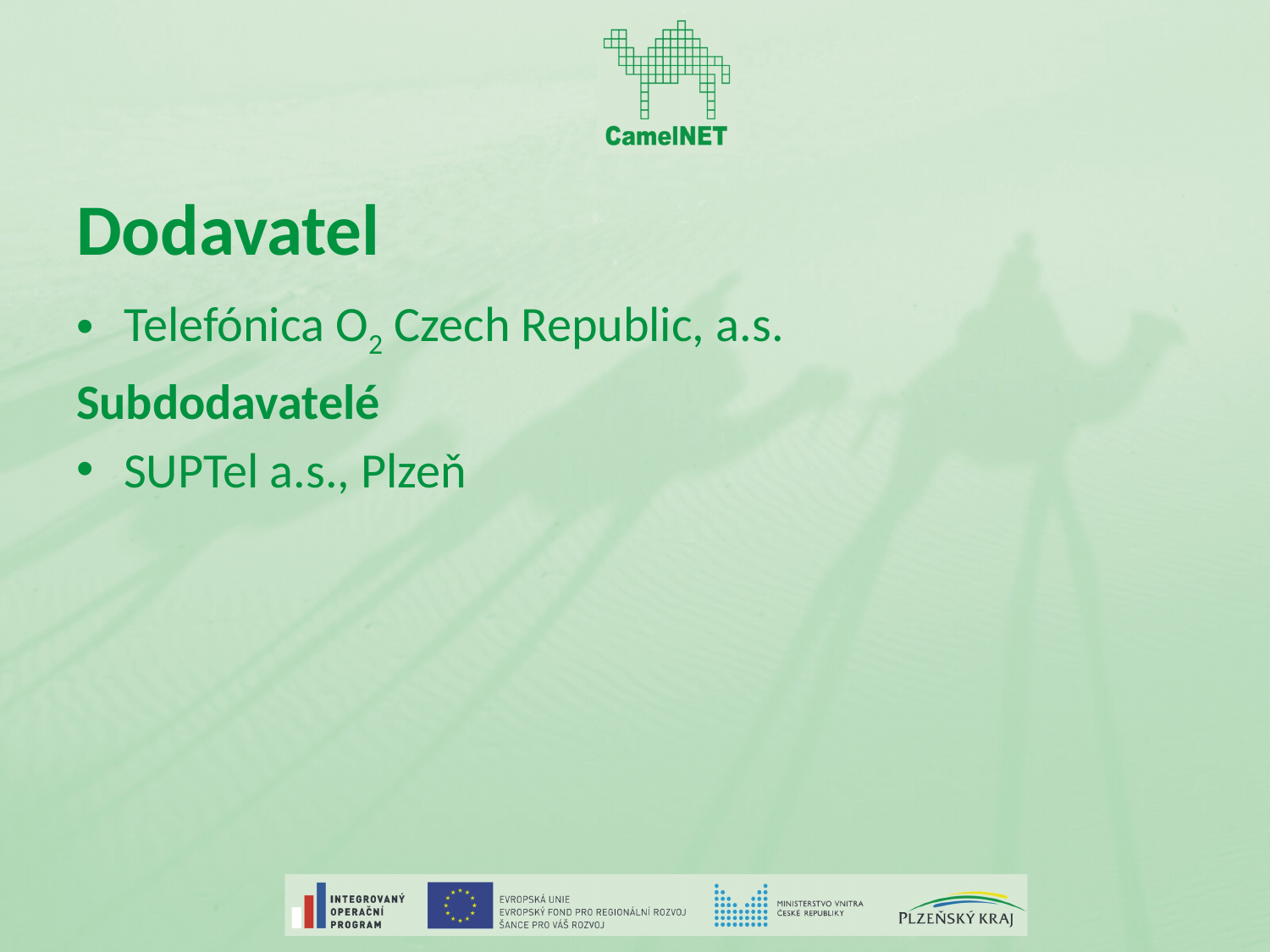

# Dodavatel
Telefónica O2 Czech Republic, a.s.
Subdodavatelé
SUPTel a.s., Plzeň